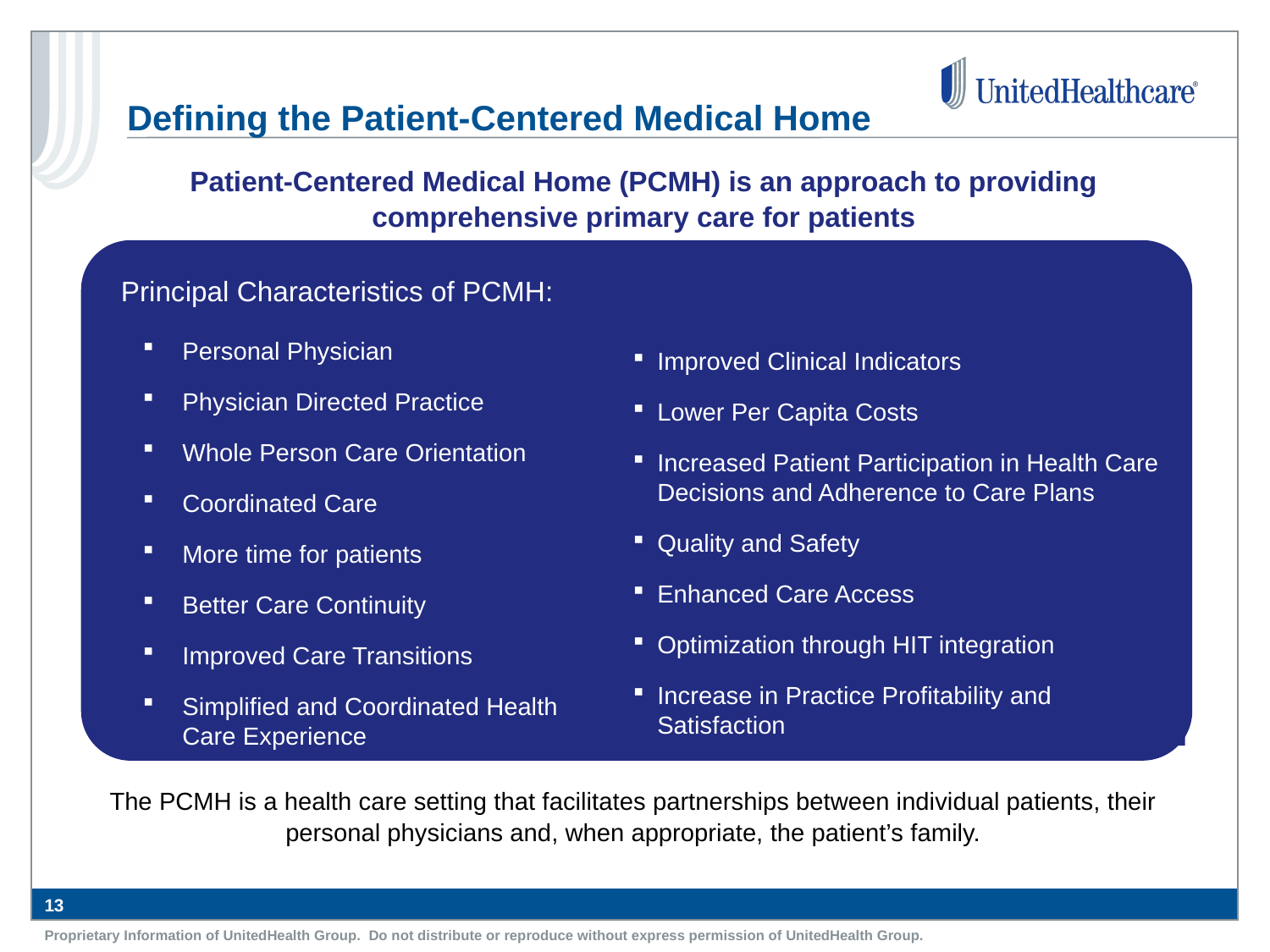

# Defining the Patient-Centered Medical Home
Patient-Centered Medical Home (PCMH) is an approach to providing comprehensive primary care for patients
Principal Characteristics of PCMH:
Personal Physician
Physician Directed Practice
Whole Person Care Orientation
Coordinated Care
More time for patients
Better Care Continuity
Improved Care Transitions
Simplified and Coordinated Health Care Experience
Improved Clinical Indicators
Lower Per Capita Costs
Increased Patient Participation in Health Care Decisions and Adherence to Care Plans
Quality and Safety
Enhanced Care Access
Optimization through HIT integration
Increase in Practice Profitability and Satisfaction
The PCMH is a health care setting that facilitates partnerships between individual patients, their personal physicians and, when appropriate, the patient’s family.
13
Proprietary Information of UnitedHealth Group.  Do not distribute or reproduce without express permission of UnitedHealth Group.